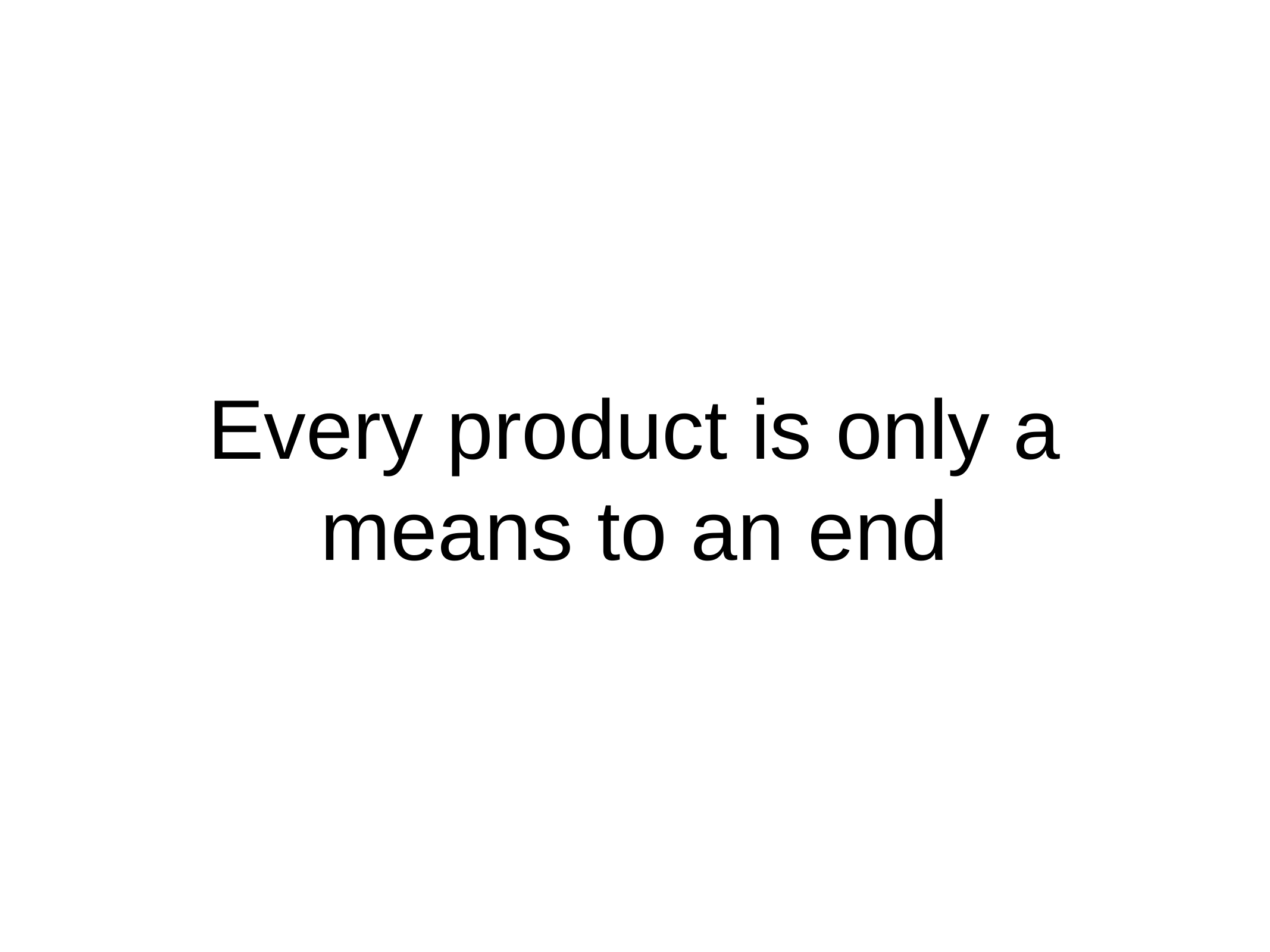

# Every product is only a means to an end